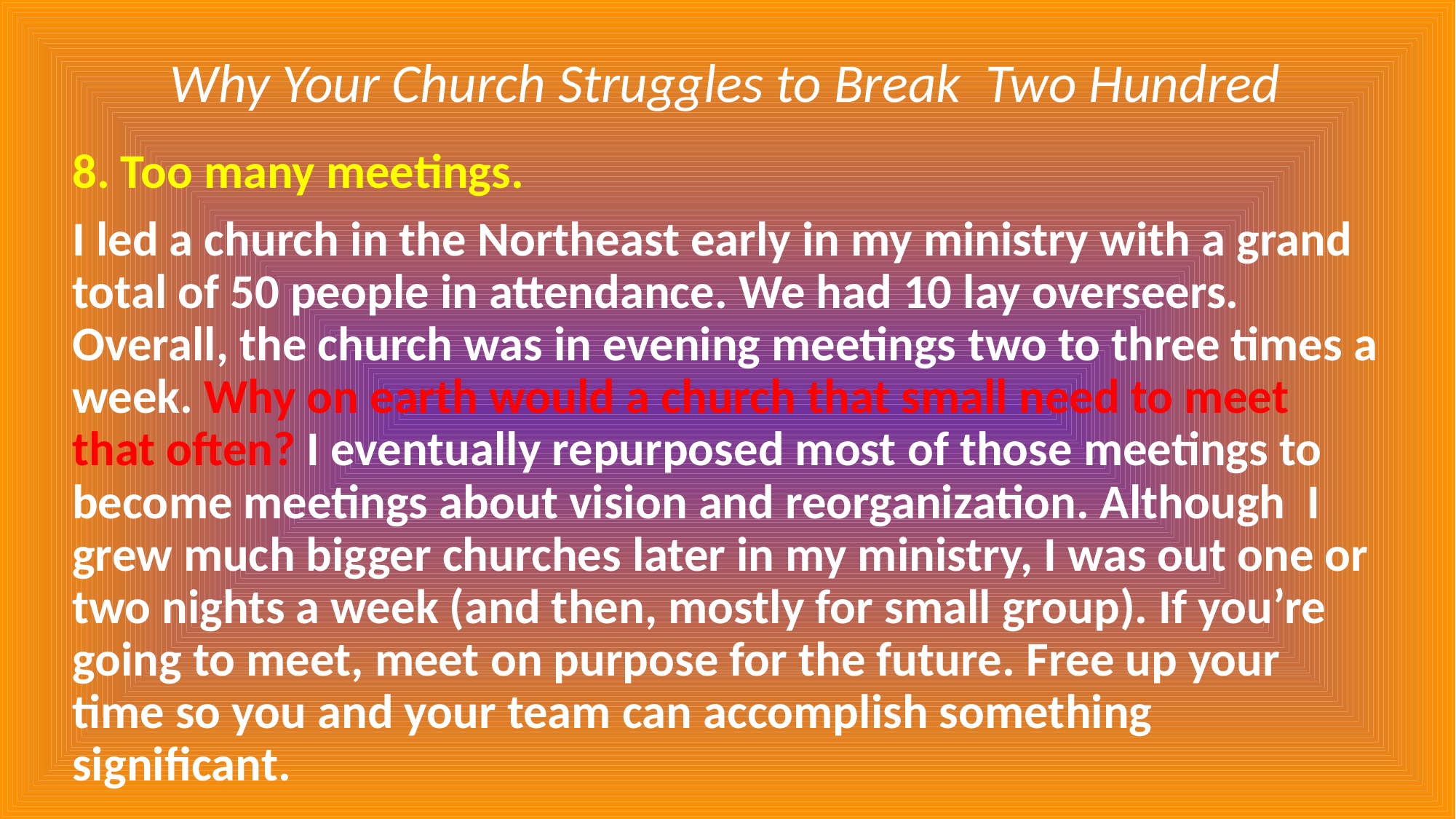

# Why Your Church Struggles to Break  Two Hundred
8. Too many meetings.
I led a church in the Northeast early in my ministry with a grand total of 50 people in attendance. We had 10 lay overseers. Overall, the church was in evening meetings two to three times a week. Why on earth would a church that small need to meet that often? I eventually repurposed most of those meetings to become meetings about vision and reorganization. Although  I grew much bigger churches later in my ministry, I was out one or two nights a week (and then, mostly for small group). If you’re going to meet, meet on purpose for the future. Free up your time so you and your team can accomplish something significant.